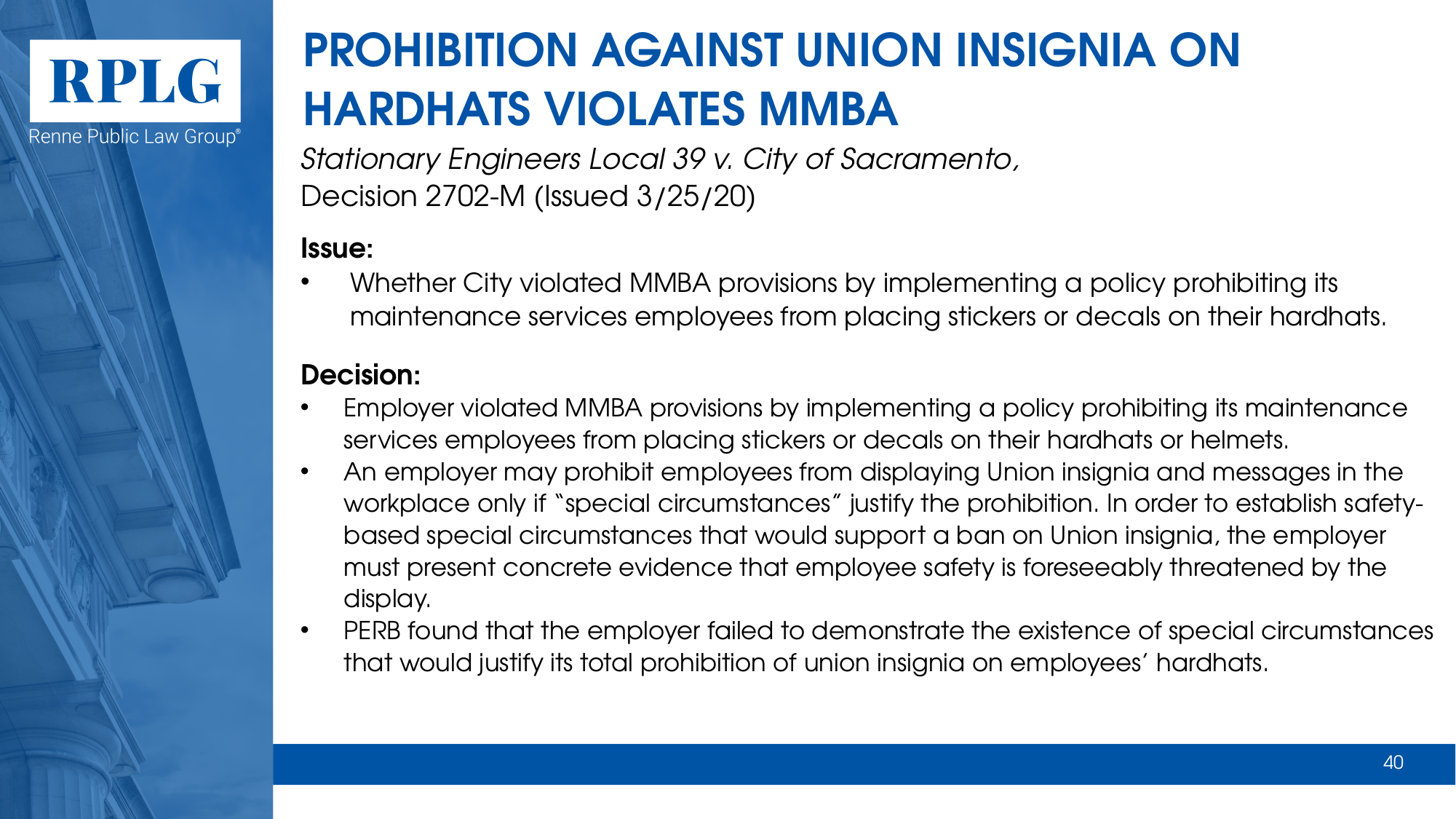

# PROHIBITION AGAINST UNION INSIGNIA ON HARDHATS VIOLATES MMBA
Stationary Engineers Local 39 v. City of Sacramento,
Decision 2702-M (Issued 3/25/20)

Issue:
Whether City violated MMBA provisions by implementing a policy prohibiting its maintenance services employees from placing stickers or decals on their hardhats.

Decision:
Employer violated MMBA provisions by implementing a policy prohibiting its maintenance services employees from placing stickers or decals on their hardhats or helmets.
An employer may prohibit employees from displaying Union insignia and messages in the workplace only if “special circumstances” justify the prohibition. In order to establish safety-based special circumstances that would support a ban on Union insignia, the employer must present concrete evidence that employee safety is foreseeably threatened by the display.
PERB found that the employer failed to demonstrate the existence of special circumstances that would justify its total prohibition of union insignia on employees’ hardhats.

40